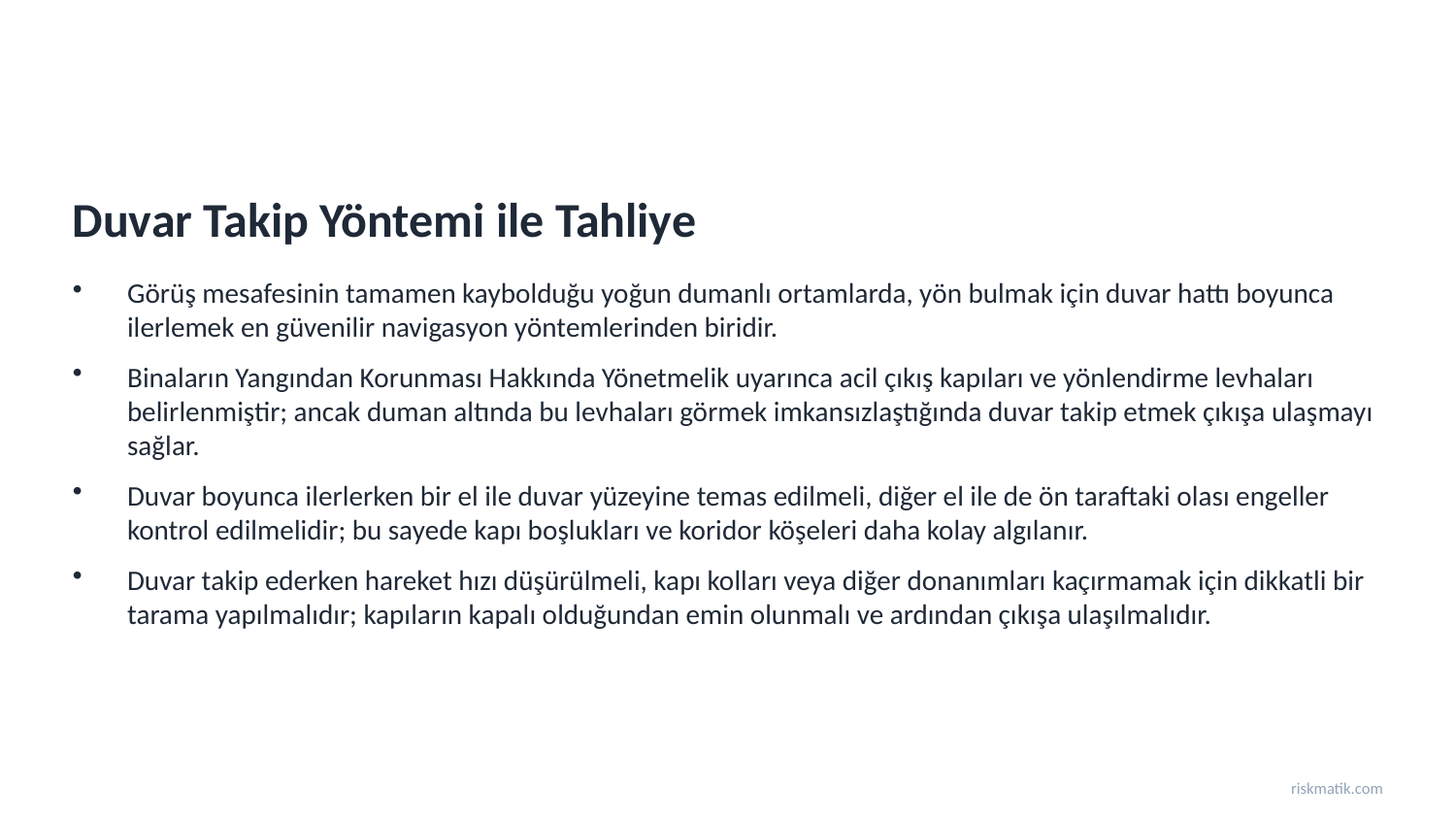

Duvar Takip Yöntemi ile Tahliye
Görüş mesafesinin tamamen kaybolduğu yoğun dumanlı ortamlarda, yön bulmak için duvar hattı boyunca ilerlemek en güvenilir navigasyon yöntemlerinden biridir.
Binaların Yangından Korunması Hakkında Yönetmelik uyarınca acil çıkış kapıları ve yönlendirme levhaları belirlenmiştir; ancak duman altında bu levhaları görmek imkansızlaştığında duvar takip etmek çıkışa ulaşmayı sağlar.
Duvar boyunca ilerlerken bir el ile duvar yüzeyine temas edilmeli, diğer el ile de ön taraftaki olası engeller kontrol edilmelidir; bu sayede kapı boşlukları ve koridor köşeleri daha kolay algılanır.
Duvar takip ederken hareket hızı düşürülmeli, kapı kolları veya diğer donanımları kaçırmamak için dikkatli bir tarama yapılmalıdır; kapıların kapalı olduğundan emin olunmalı ve ardından çıkışa ulaşılmalıdır.
riskmatik.com